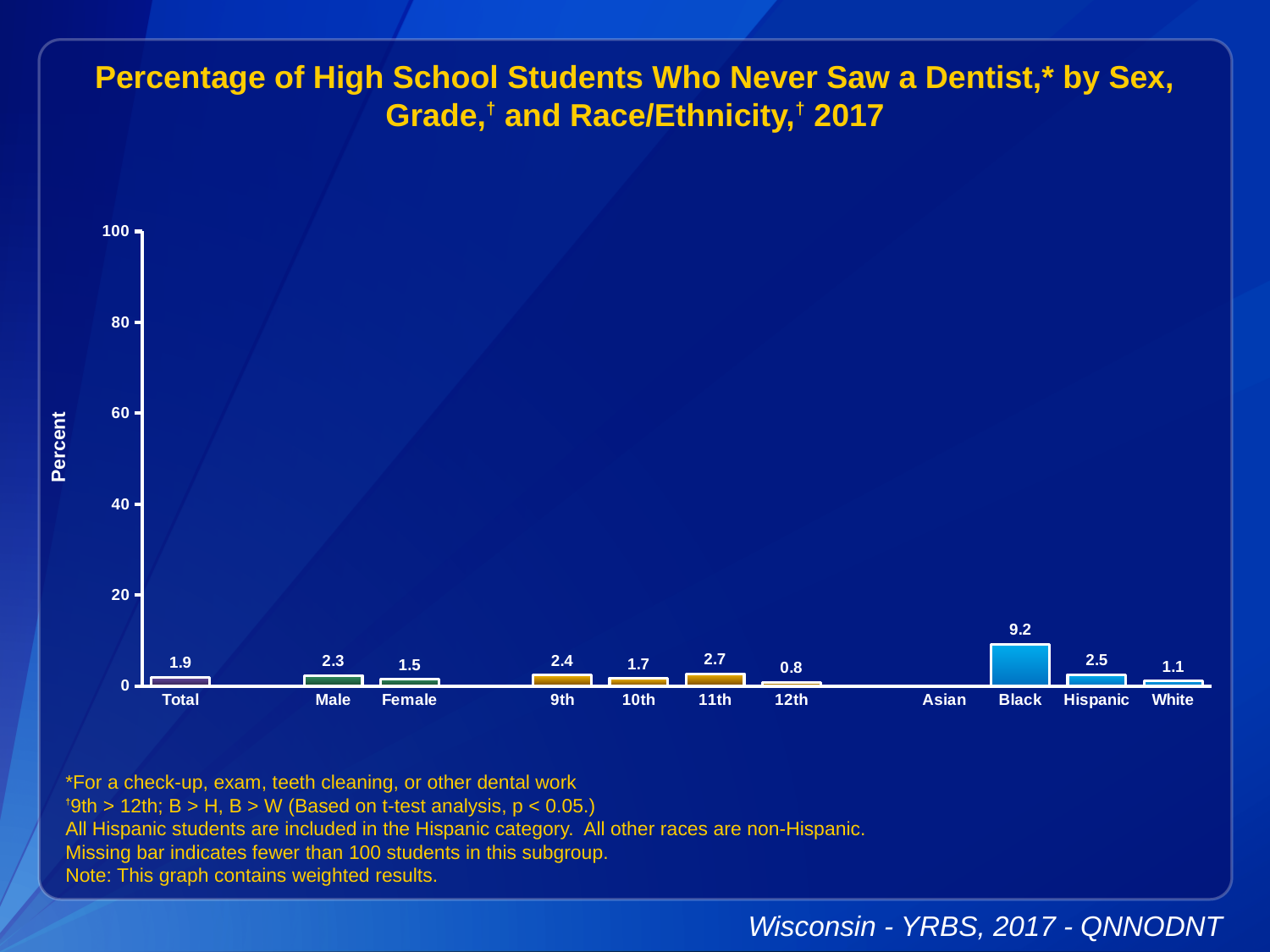

Percentage of High School Students Who Never Saw a Dentist,* by Sex, Grade,† and Race/Ethnicity,† 2017

### Chart

| Category | Series 1 |
|---|---|
| Total | 1.9 |
|  | None |
| Male | 2.3 |
| Female | 1.5 |
|  | None |
| 9th | 2.4 |
| 10th | 1.7 |
| 11th | 2.7 |
| 12th | 0.8 |
|  | None |
| Asian | None |
| Black | 9.2 |
| Hispanic | 2.5 |
| White | 1.1 |
*For a check-up, exam, teeth cleaning, or other dental work
†9th > 12th; B > H, B > W (Based on t-test analysis, p < 0.05.)
All Hispanic students are included in the Hispanic category.  All other races are non-Hispanic.
Missing bar indicates fewer than 100 students in this subgroup.
Note: This graph contains weighted results.
Wisconsin - YRBS, 2017 - QNNODNT